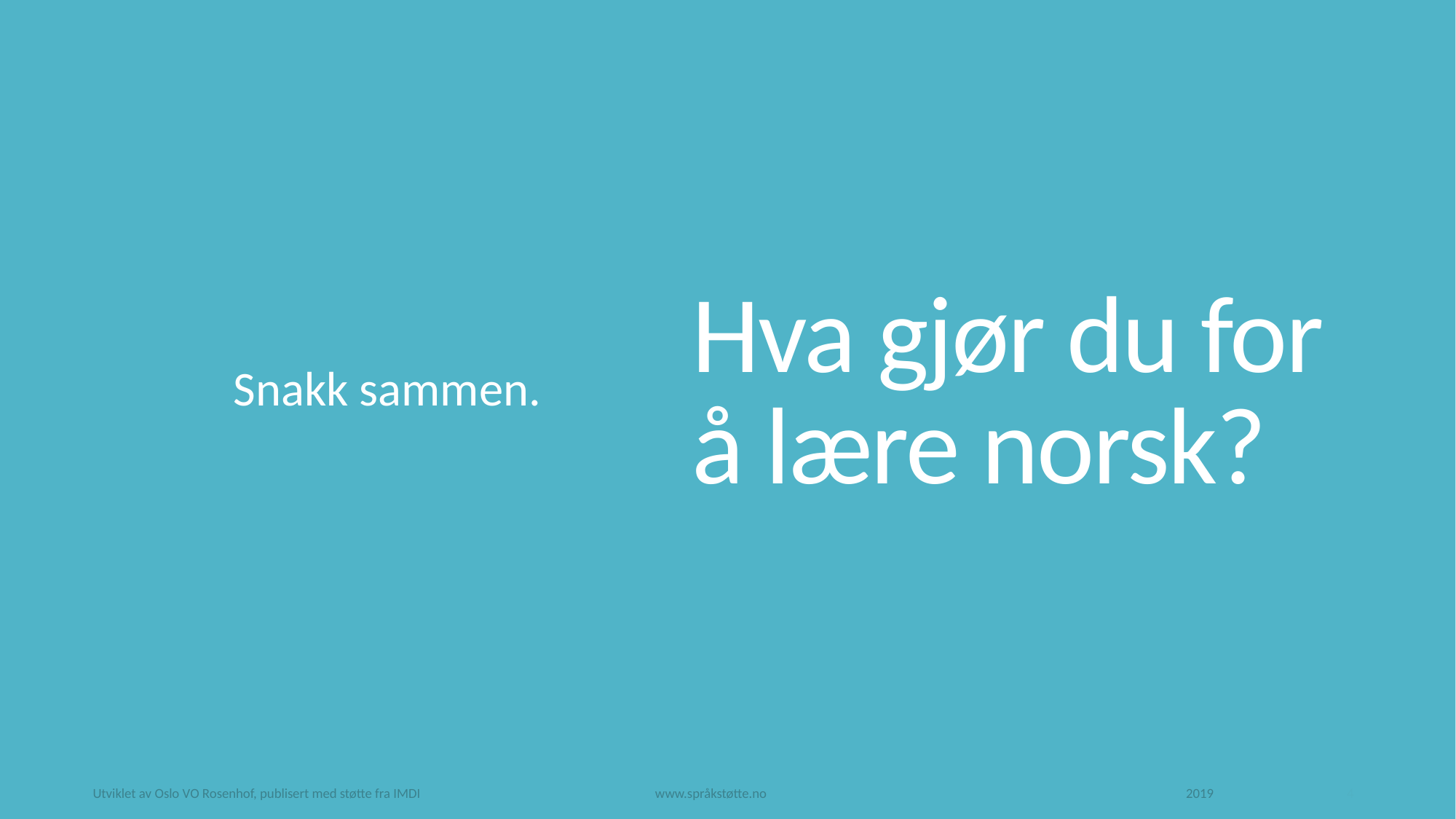

# Hva gjør du for å lære norsk?
Snakk sammen.
Utviklet av Oslo VO Rosenhof, publisert med støtte fra IMDI                                                                            www.språkstøtte.no
2019
4